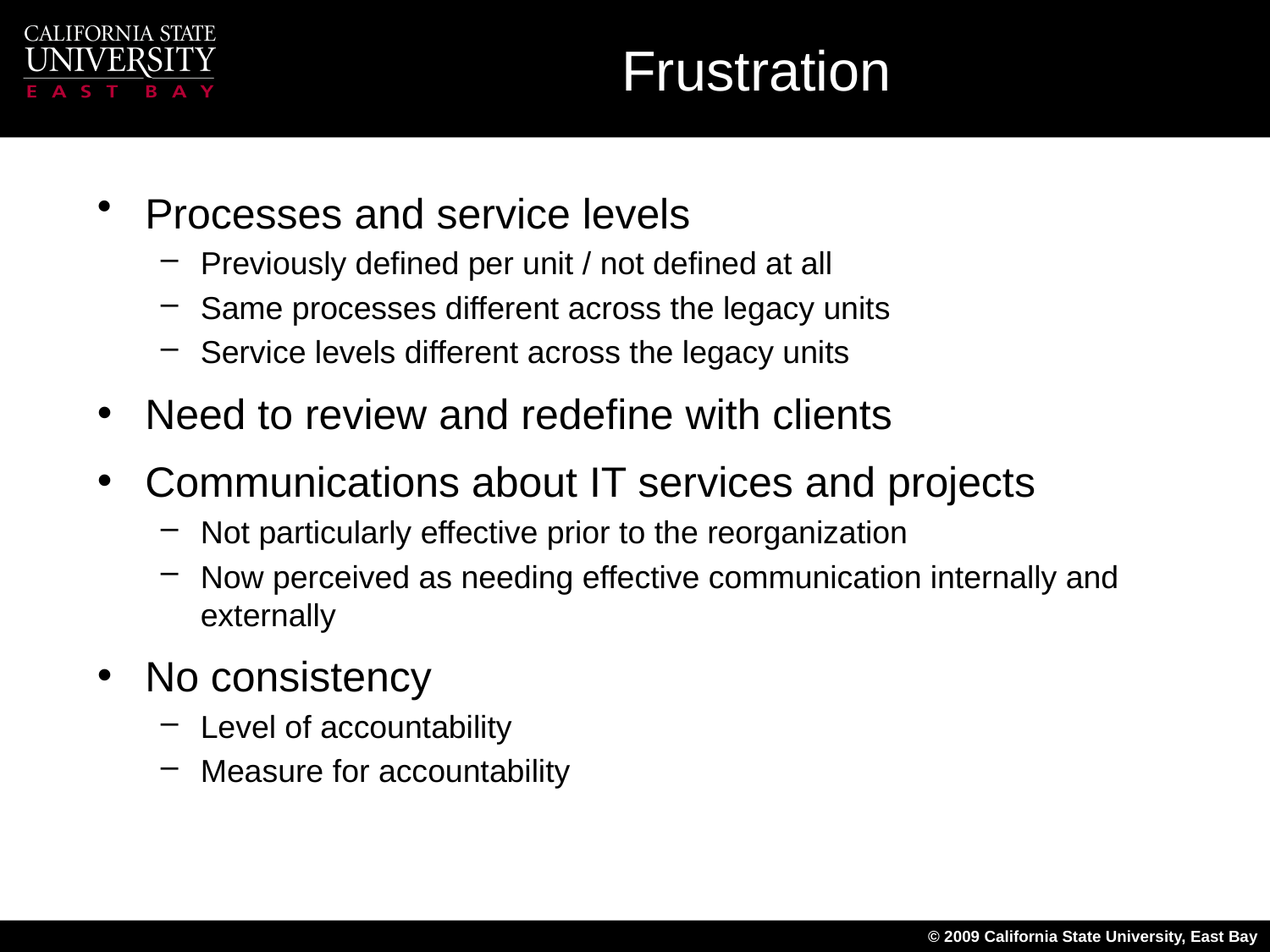

# Frustration
Processes and service levels
Previously defined per unit / not defined at all
Same processes different across the legacy units
Service levels different across the legacy units
Need to review and redefine with clients
Communications about IT services and projects
Not particularly effective prior to the reorganization
Now perceived as needing effective communication internally and externally
No consistency
Level of accountability
Measure for accountability